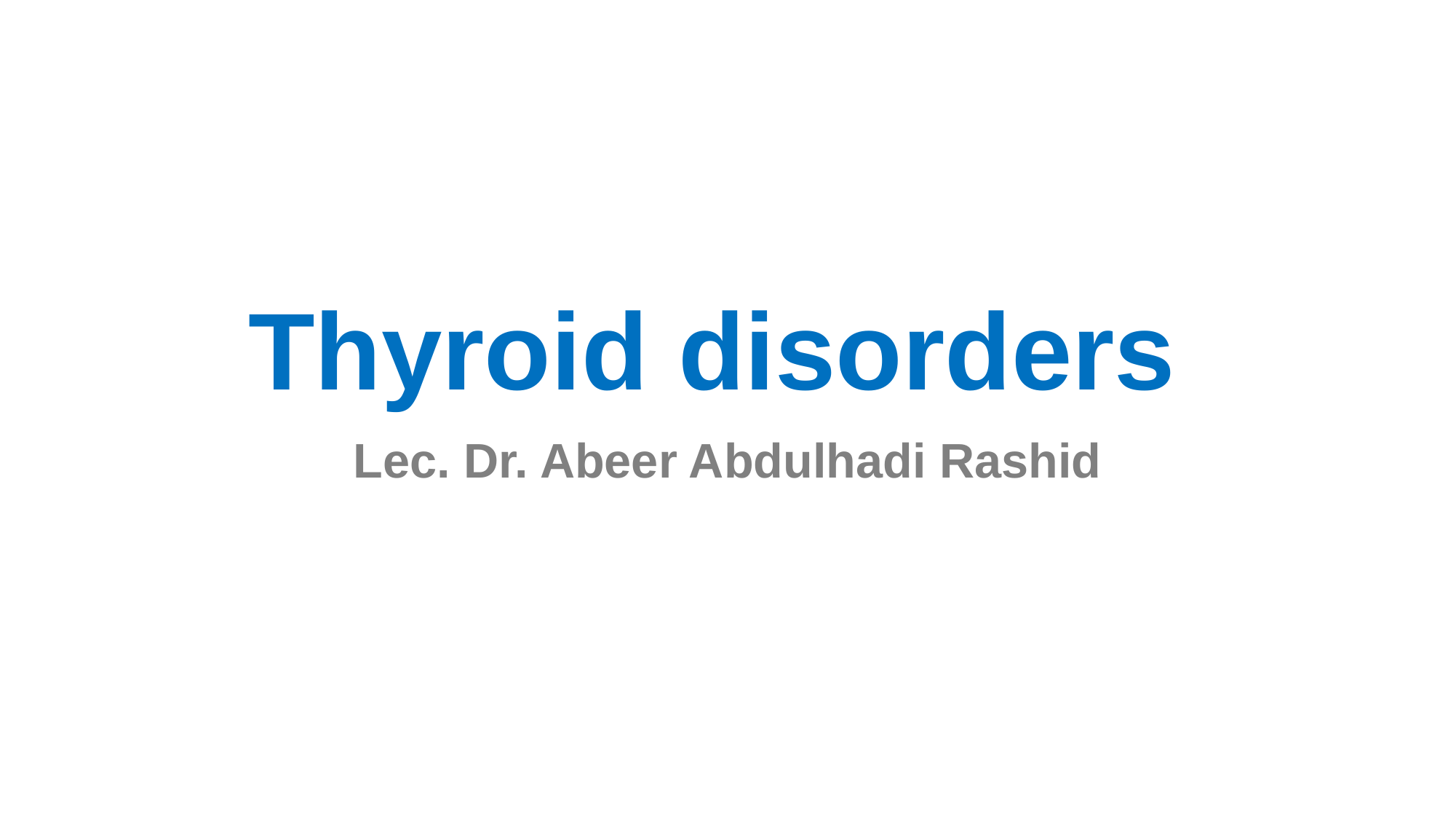

# Thyroid disorders
Lec. Dr. Abeer Abdulhadi Rashid